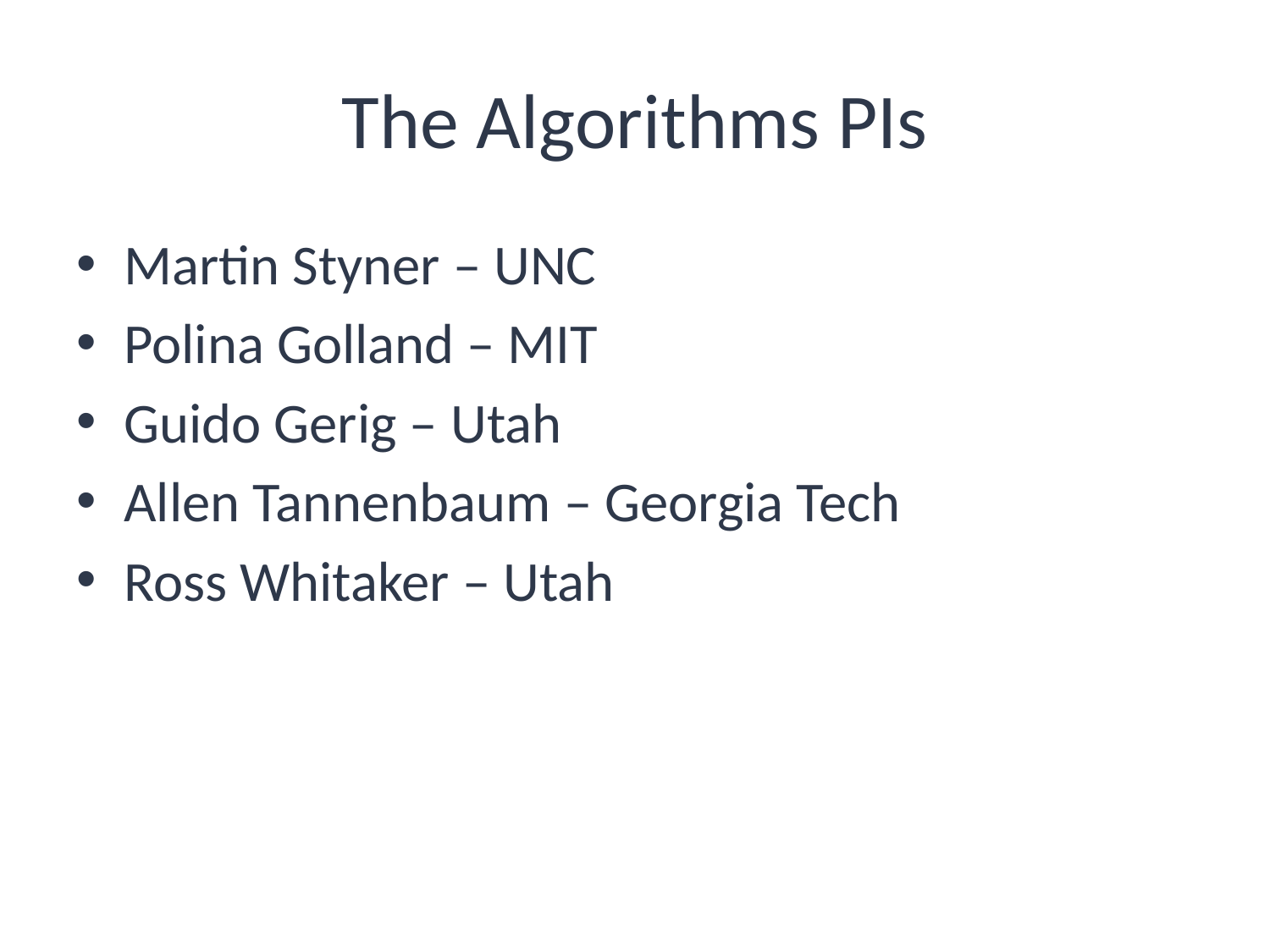

# The Algorithms PIs
Martin Styner – UNC
Polina Golland – MIT
Guido Gerig – Utah
Allen Tannenbaum – Georgia Tech
Ross Whitaker – Utah